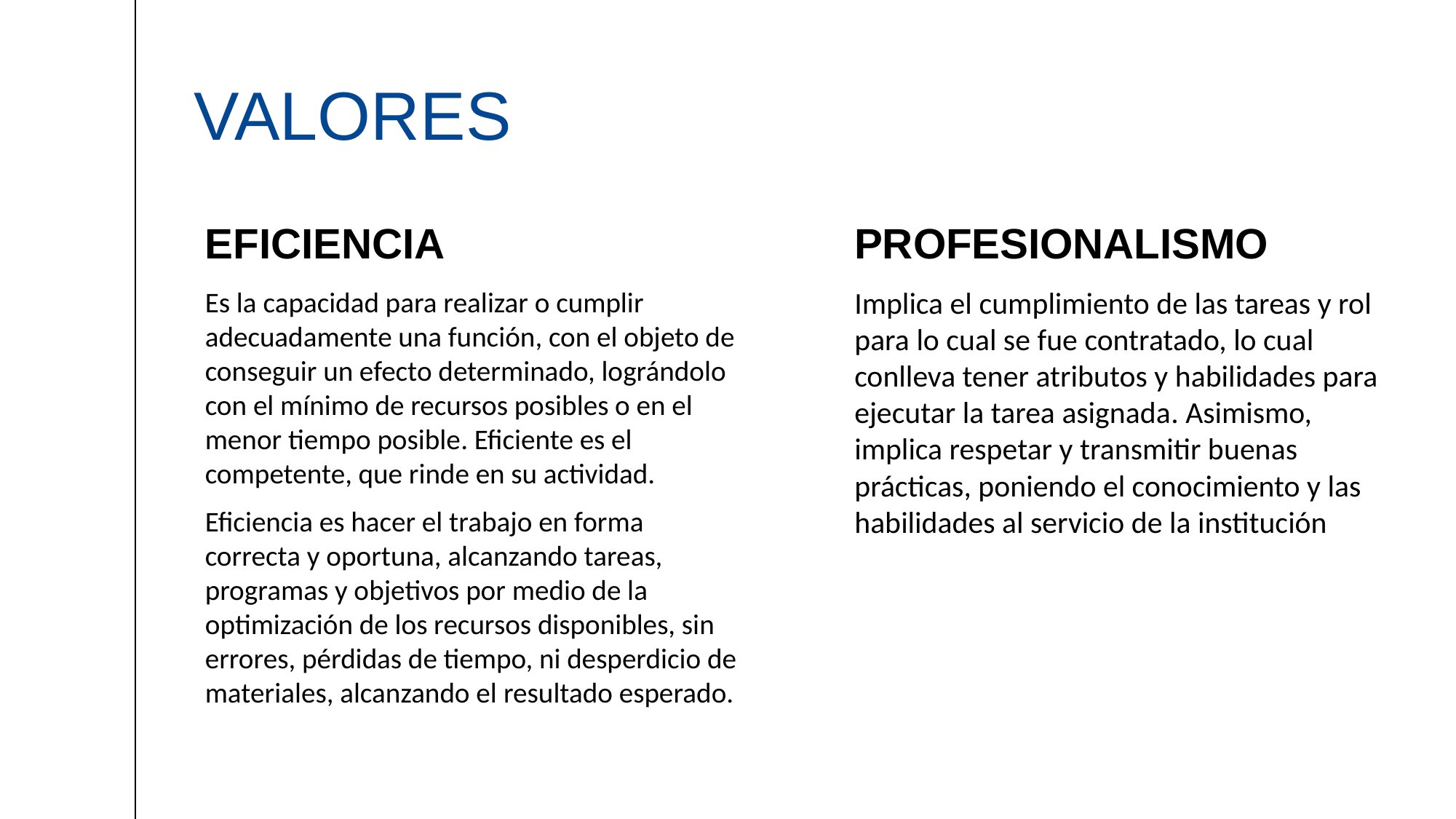

# valores
EFICIENCIA
PROFESIONALISMO
Es la capacidad para realizar o cumplir adecuadamente una función, con el objeto de conseguir un efecto determinado, lográndolo con el mínimo de recursos posibles o en el menor tiempo posible. Eficiente es el competente, que rinde en su actividad.
Eficiencia es hacer el trabajo en forma correcta y oportuna, alcanzando tareas, programas y objetivos por medio de la optimización de los recursos disponibles, sin errores, pérdidas de tiempo, ni desperdicio de materiales, alcanzando el resultado esperado.
Implica el cumplimiento de las tareas y rol para lo cual se fue contratado, lo cual conlleva tener atributos y habilidades para ejecutar la tarea asignada. Asimismo, implica respetar y transmitir buenas prácticas, poniendo el conocimiento y las habilidades al servicio de la institución